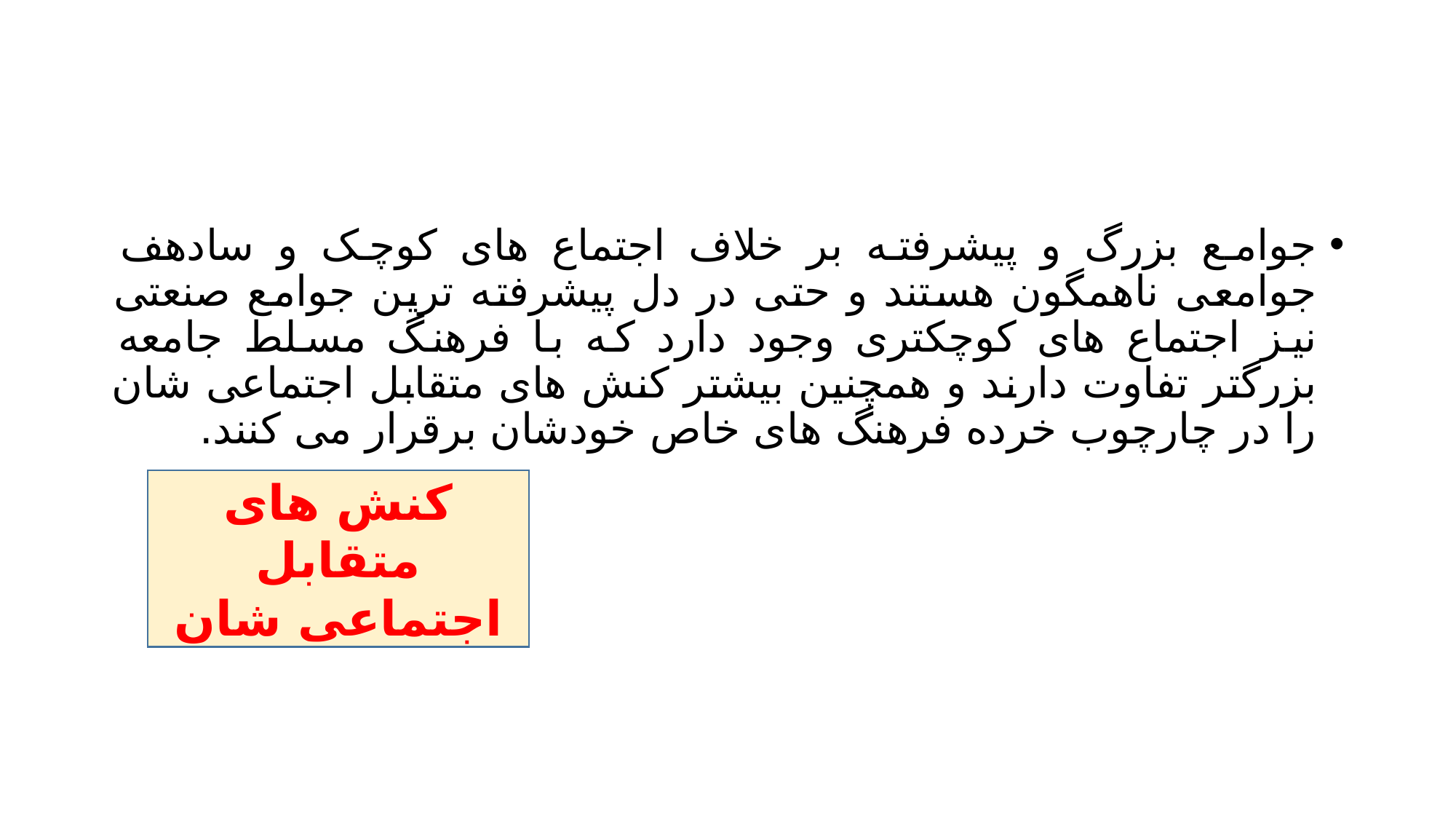

#
جوامع بزرگ و پیشرفته بر خلاف اجتماع های کوچک و سادهف جوامعی ناهمگون هستند و حتی در دل پیشرفته ترین جوامع صنعتی نیز اجتماع های کوچکتری وجود دارد که با فرهنگ مسلط جامعه بزرگتر تفاوت دارند و همچنین بیشتر کنش های متقابل اجتماعی شان را در چارچوب خرده فرهنگ های خاص خودشان برقرار می کنند.

کنش های متقابل اجتماعی شان